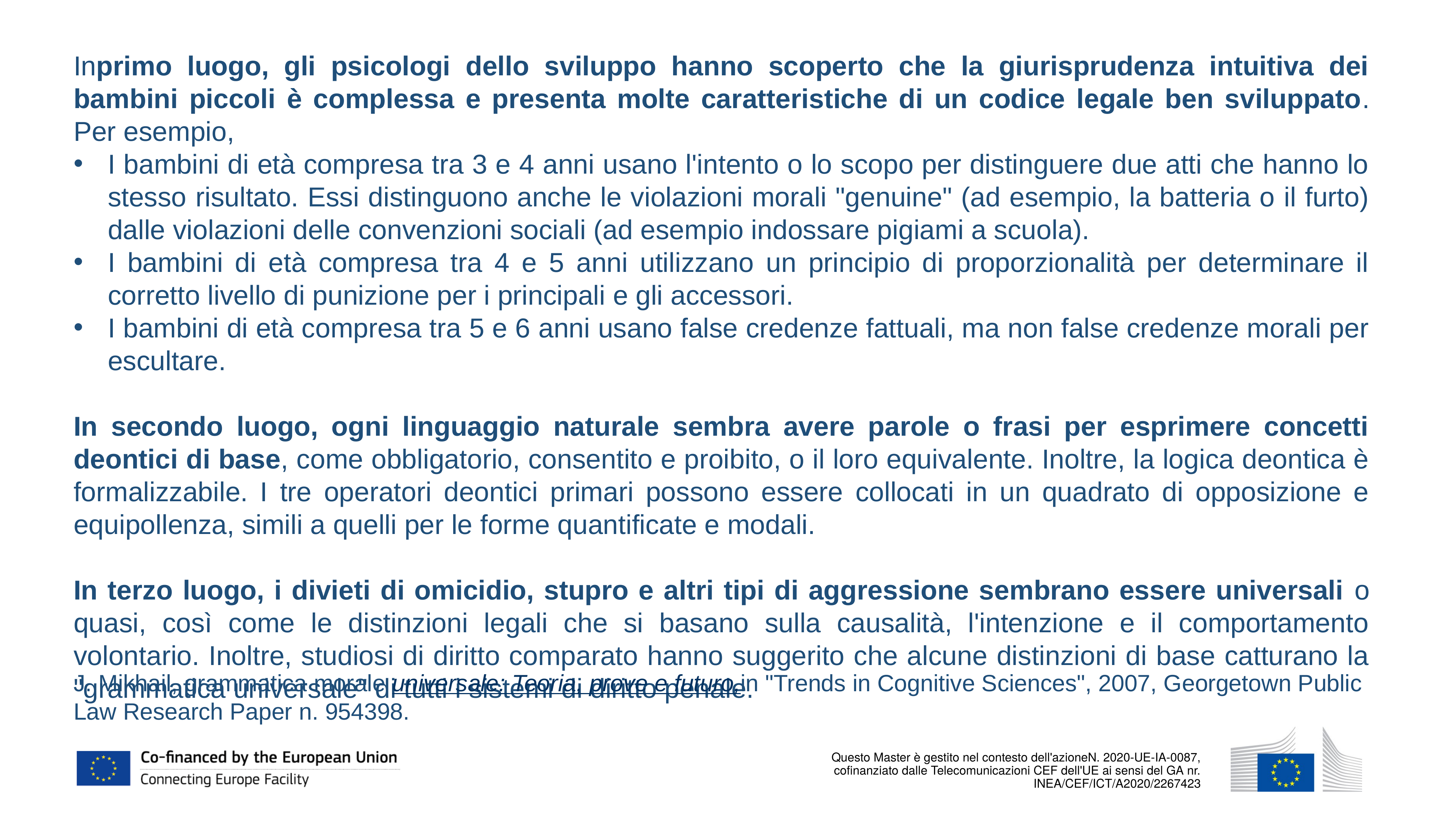

Inprimo luogo, gli psicologi dello sviluppo hanno scoperto che la giurisprudenza intuitiva dei bambini piccoli è complessa e presenta molte caratteristiche di un codice legale ben sviluppato. Per esempio,
I bambini di età compresa tra 3 e 4 anni usano l'intento o lo scopo per distinguere due atti che hanno lo stesso risultato. Essi distinguono anche le violazioni morali "genuine" (ad esempio, la batteria o il furto) dalle violazioni delle convenzioni sociali (ad esempio indossare pigiami a scuola).
I bambini di età compresa tra 4 e 5 anni utilizzano un principio di proporzionalità per determinare il corretto livello di punizione per i principali e gli accessori.
I bambini di età compresa tra 5 e 6 anni usano false credenze fattuali, ma non false credenze morali per escultare.

In secondo luogo, ogni linguaggio naturale sembra avere parole o frasi per esprimere concetti deontici di base, come obbligatorio, consentito e proibito, o il loro equivalente. Inoltre, la logica deontica è formalizzabile. I tre operatori deontici primari possono essere collocati in un quadrato di opposizione e equipollenza, simili a quelli per le forme quantificate e modali.

In terzo luogo, i divieti di omicidio, stupro e altri tipi di aggressione sembrano essere universali o quasi, così come le distinzioni legali che si basano sulla causalità, l'intenzione e il comportamento volontario. Inoltre, studiosi di diritto comparato hanno suggerito che alcune distinzioni di base catturano la "grammatica universale" di tutti i sistemi di diritto penale.
J. Mikhail, grammatica morale universale: Teoria, prove e futuro,in "Trends in Cognitive Sciences", 2007, Georgetown Public Law Research Paper n. 954398.